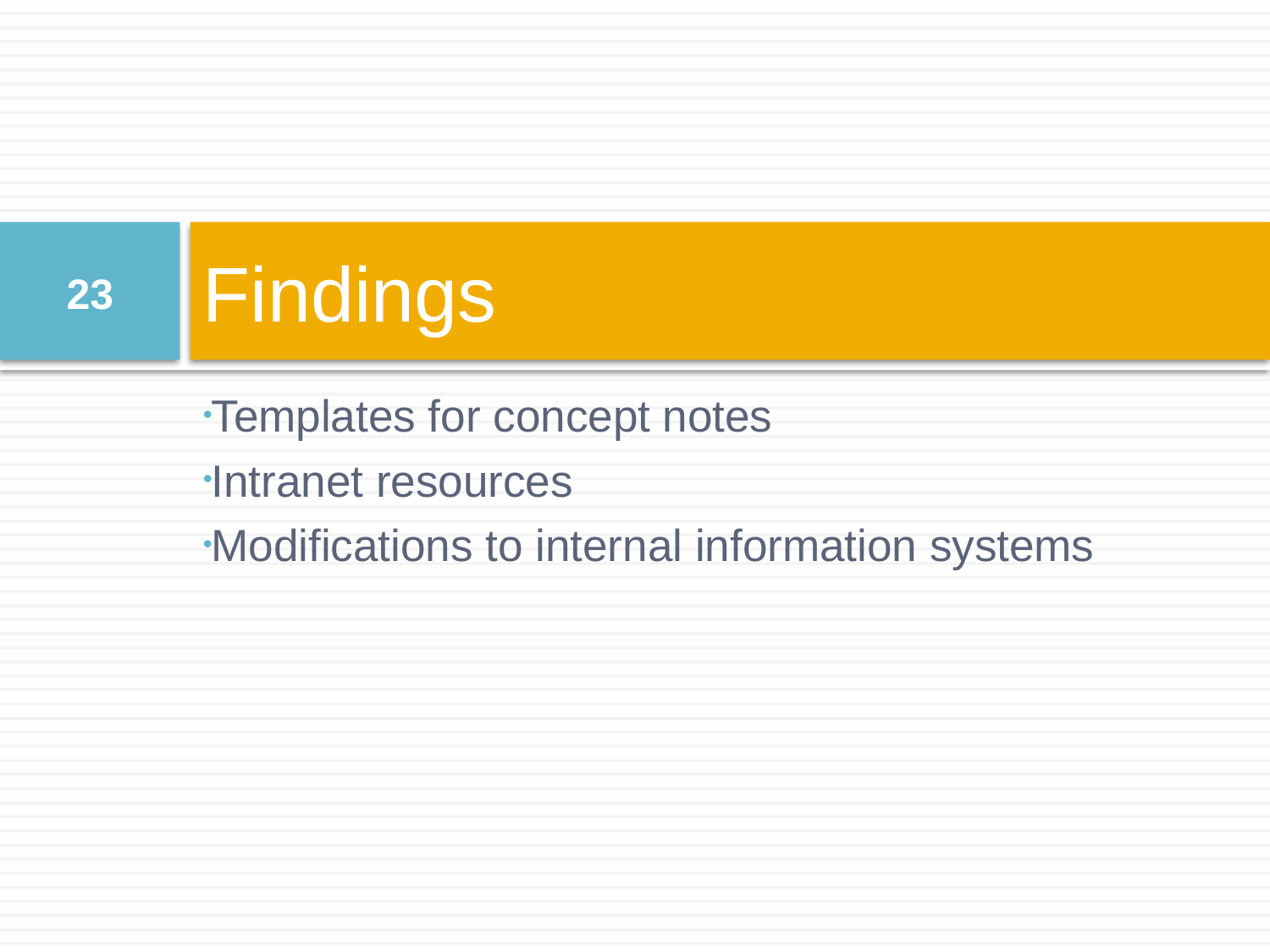

# Findings
23
Templates for concept notes
Intranet resources
Modifications to internal information systems